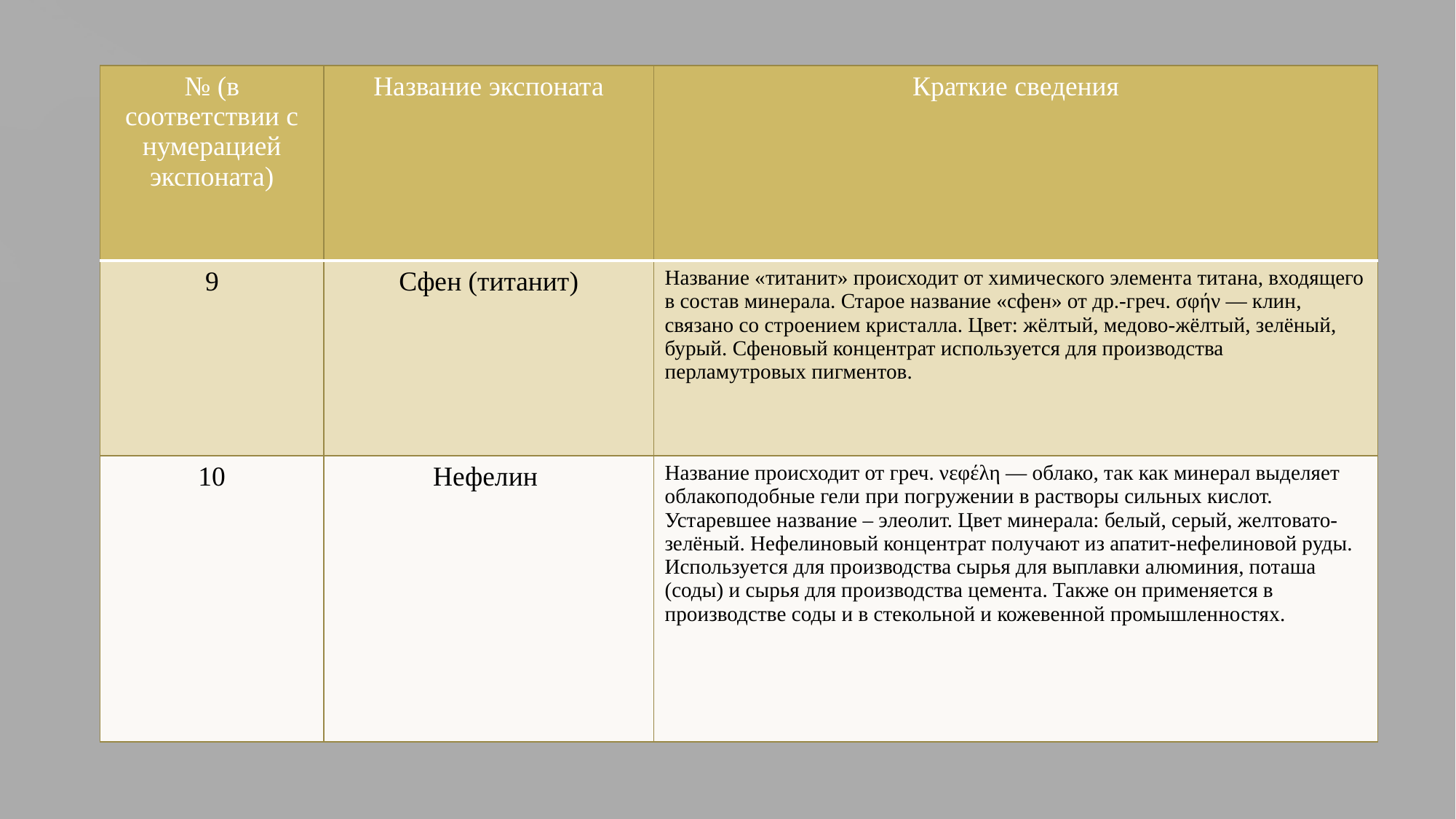

| № (в соответствии с нумерацией экспоната) | Название экспоната | Краткие сведения |
| --- | --- | --- |
| 9 | Сфен (титанит) | Название «титанит» происходит от химического элемента титана, входящего в состав минерала. Старое название «сфен» от др.-греч. σφήν — клин, связано со строением кристалла. Цвет: жёлтый, медово-жёлтый, зелёный, бурый. Сфеновый концентрат используется для производства перламутровых пигментов. |
| 10 | Нефелин | Название происходит от греч. νεφέλη — облако, так как минерал выделяет облакоподобные гели при погружении в растворы сильных кислот. Устаревшее название – элеолит. Цвет минерала: белый, серый, желтовато-зелёный. Нефелиновый концентрат получают из апатит-нефелиновой руды. Используется для производства сырья для выплавки алюминия, поташа (соды) и сырья для производства цемента. Также он применяется в производстве соды и в стекольной и кожевенной промышленностях. |